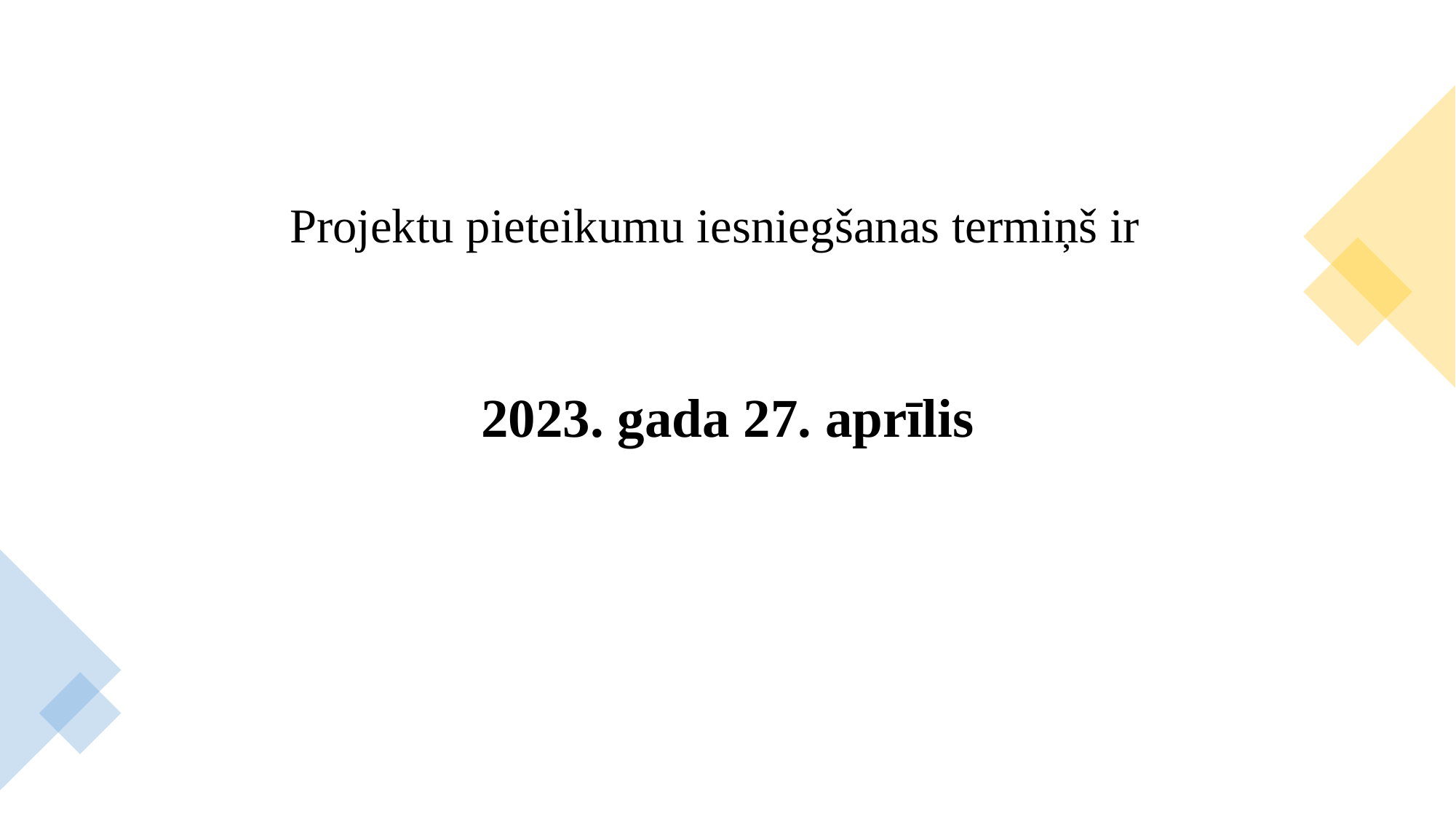

Projektu pieteikumu iesniegšanas termiņš ir

2023. gada 27. aprīlis